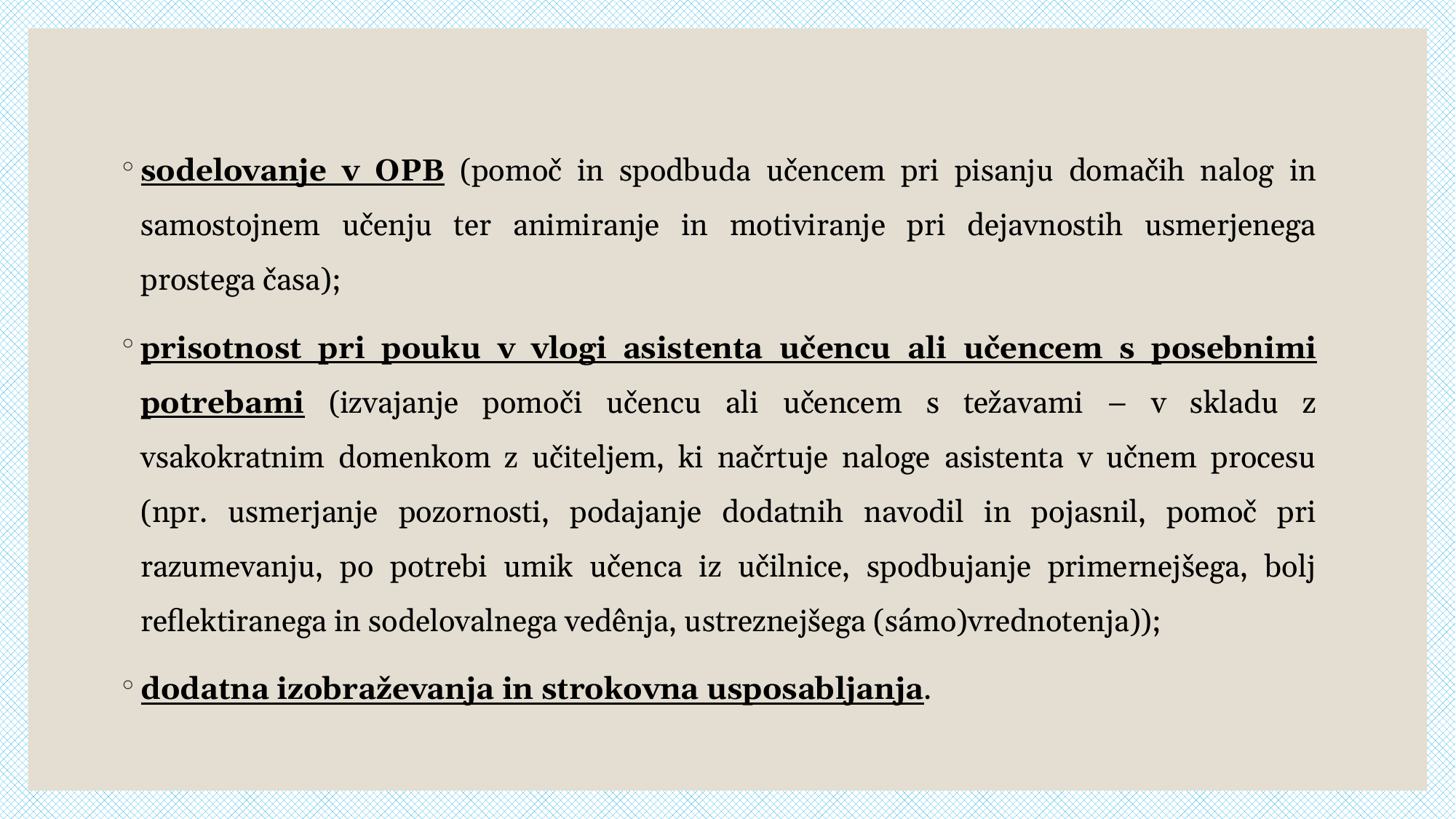

sodelovanje v OPB (pomoč in spodbuda učencem pri pisanju domačih nalog in samostojnem učenju ter animiranje in motiviranje pri dejavnostih usmerjenega prostega časa);
prisotnost pri pouku v vlogi asistenta učencu ali učencem s posebnimi potrebami (izvajanje pomoči učencu ali učencem s težavami – v skladu z vsakokratnim domenkom z učiteljem, ki načrtuje naloge asistenta v učnem procesu (npr. usmerjanje pozornosti, podajanje dodatnih navodil in pojasnil, pomoč pri razumevanju, po potrebi umik učenca iz učilnice, spodbujanje primernejšega, bolj reflektiranega in sodelovalnega vedênja, ustreznejšega (sámo)vrednotenja));
dodatna izobraževanja in strokovna usposabljanja.